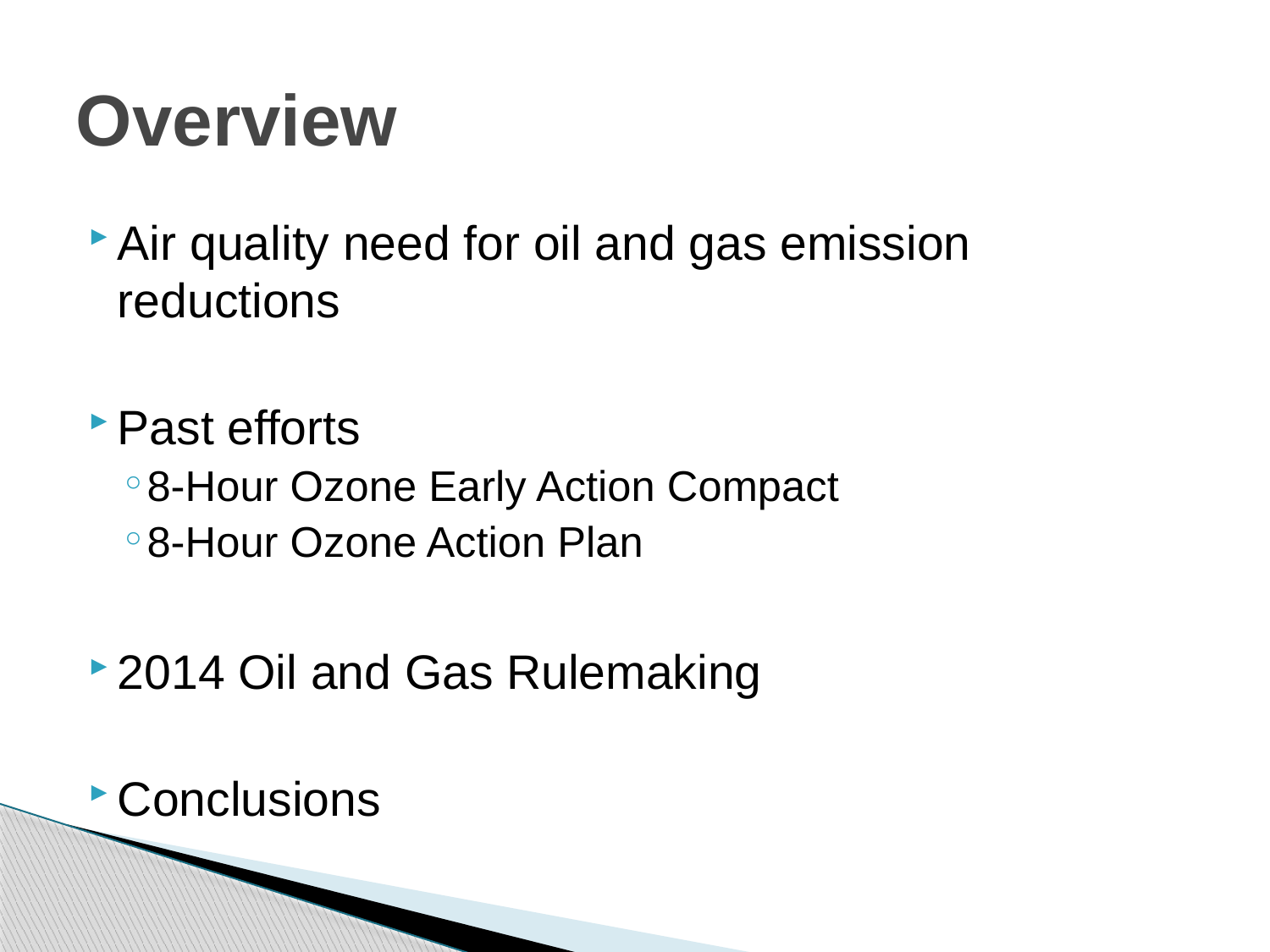

# Overview
Air quality need for oil and gas emission reductions

Past efforts
8-Hour Ozone Early Action Compact
8-Hour Ozone Action Plan

2014 Oil and Gas Rulemaking

Conclusions